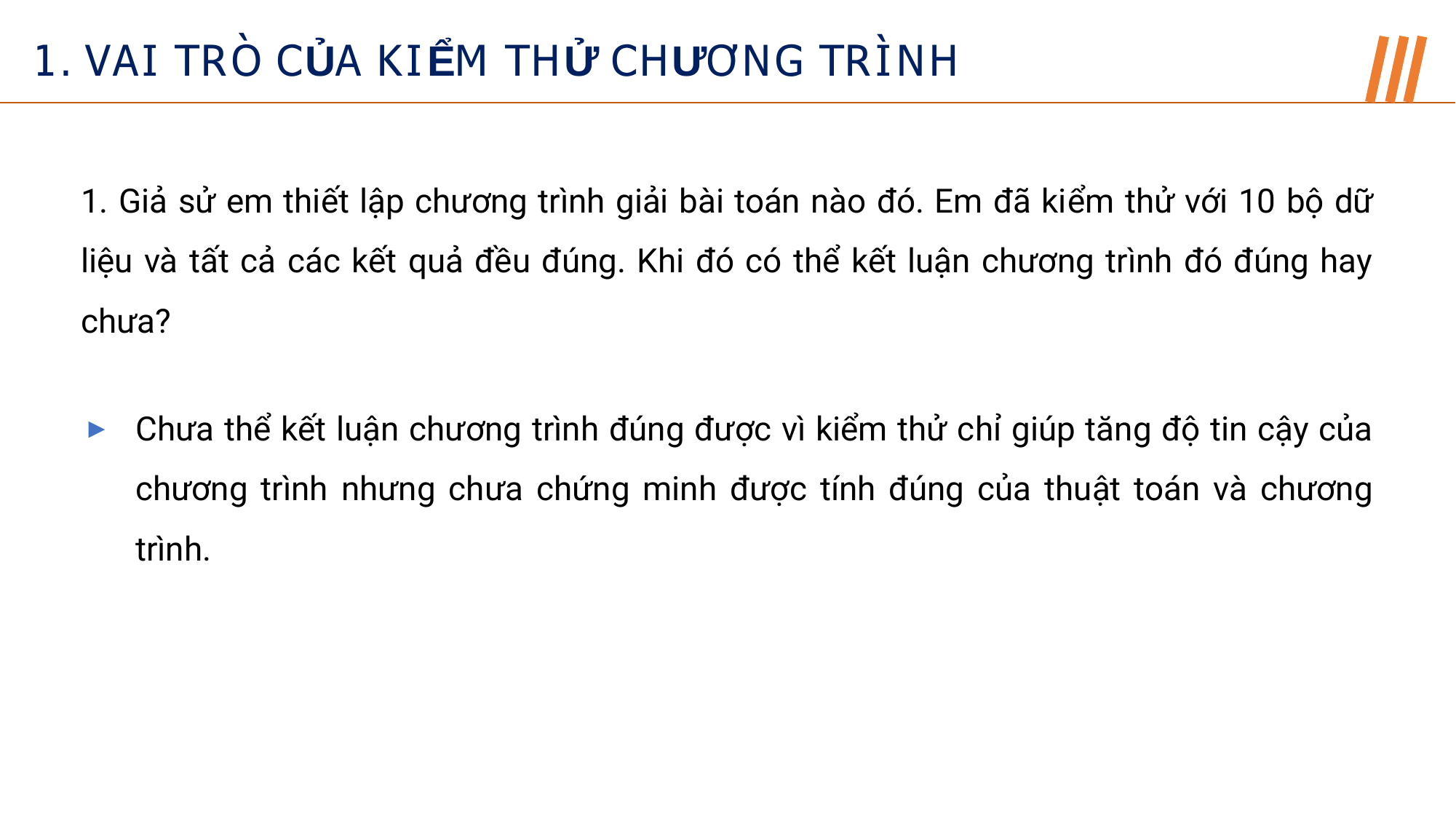

1. VAI TRÒ CỦA KIỂM THỬ CHƯƠNG TRÌNH

1. Giả sử em thiết lập chương trình giải bài toán nào đó. Em đã kiểm thử với 10 bộ dữ liệu và tất cả các kết quả đều đúng. Khi đó có thể kết luận chương trình đó đúng hay chưa?
Chưa thể kết luận chương trình đúng được vì kiểm thử chỉ giúp tăng độ tin cậy của chương trình nhưng chưa chứng minh được tính đúng của thuật toán và chương trình.